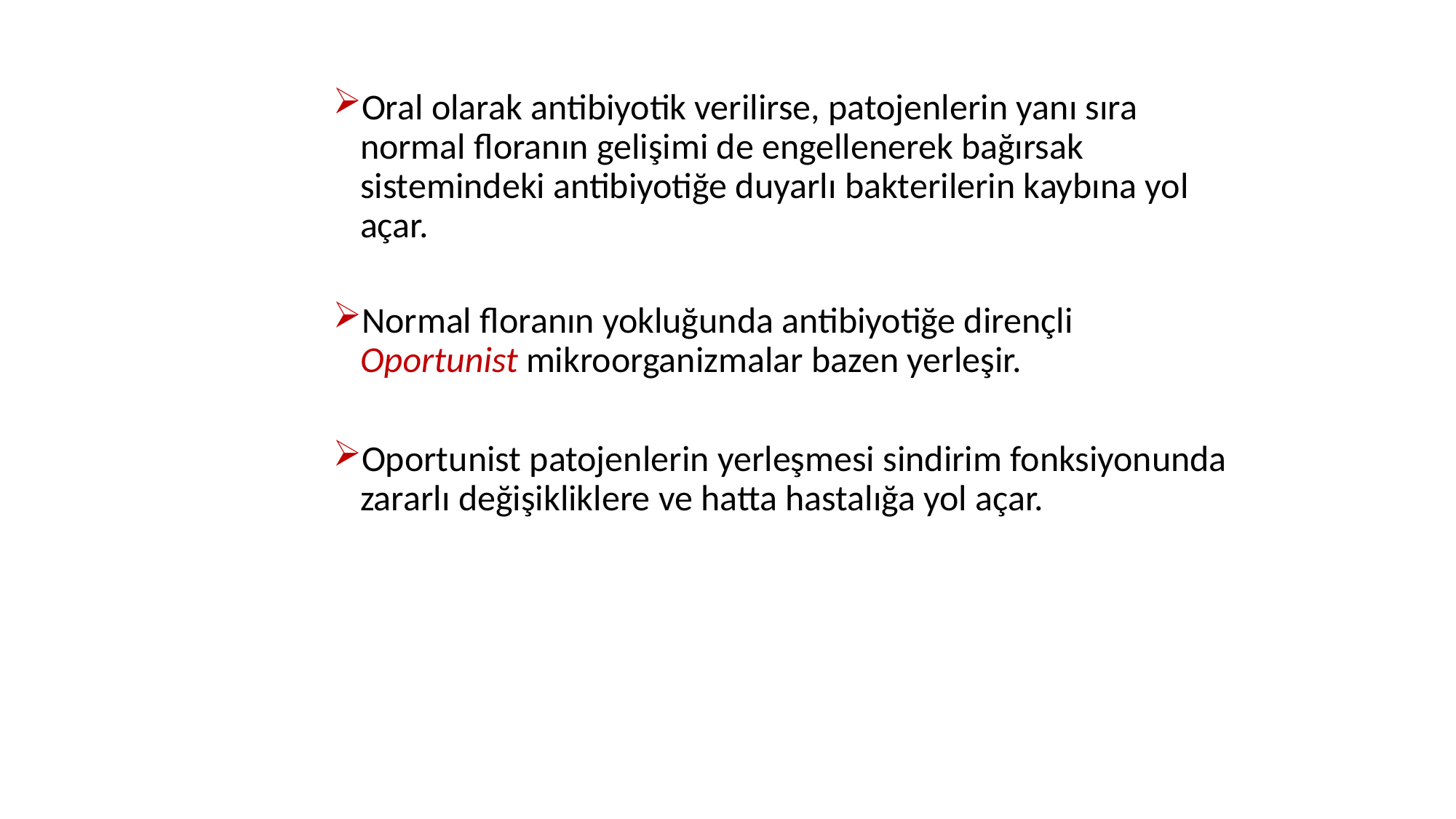

Oral olarak antibiyotik verilirse, patojenlerin yanı sıra normal floranın gelişimi de engellenerek bağırsak sistemindeki antibiyotiğe duyarlı bakterilerin kaybına yol açar.

Normal floranın yokluğunda antibiyotiğe dirençli Oportunist mikroorganizmalar bazen yerleşir.

Oportunist patojenlerin yerleşmesi sindirim fonksiyonunda zararlı değişikliklere ve hatta hastalığa yol açar.